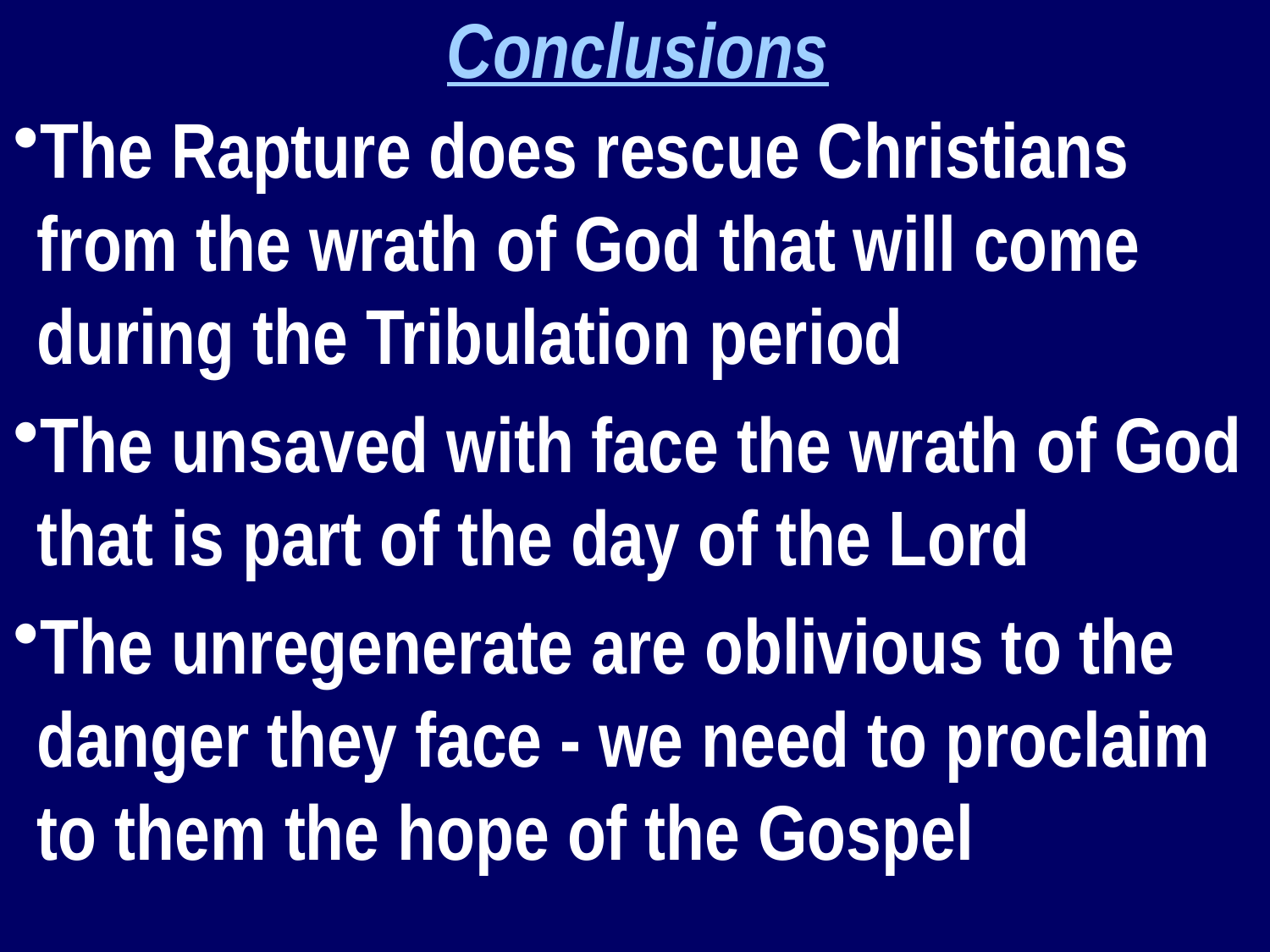

Conclusions
The Rapture does rescue Christians from the wrath of God that will come during the Tribulation period
The unsaved with face the wrath of God that is part of the day of the Lord
The unregenerate are oblivious to the danger they face - we need to proclaim to them the hope of the Gospel